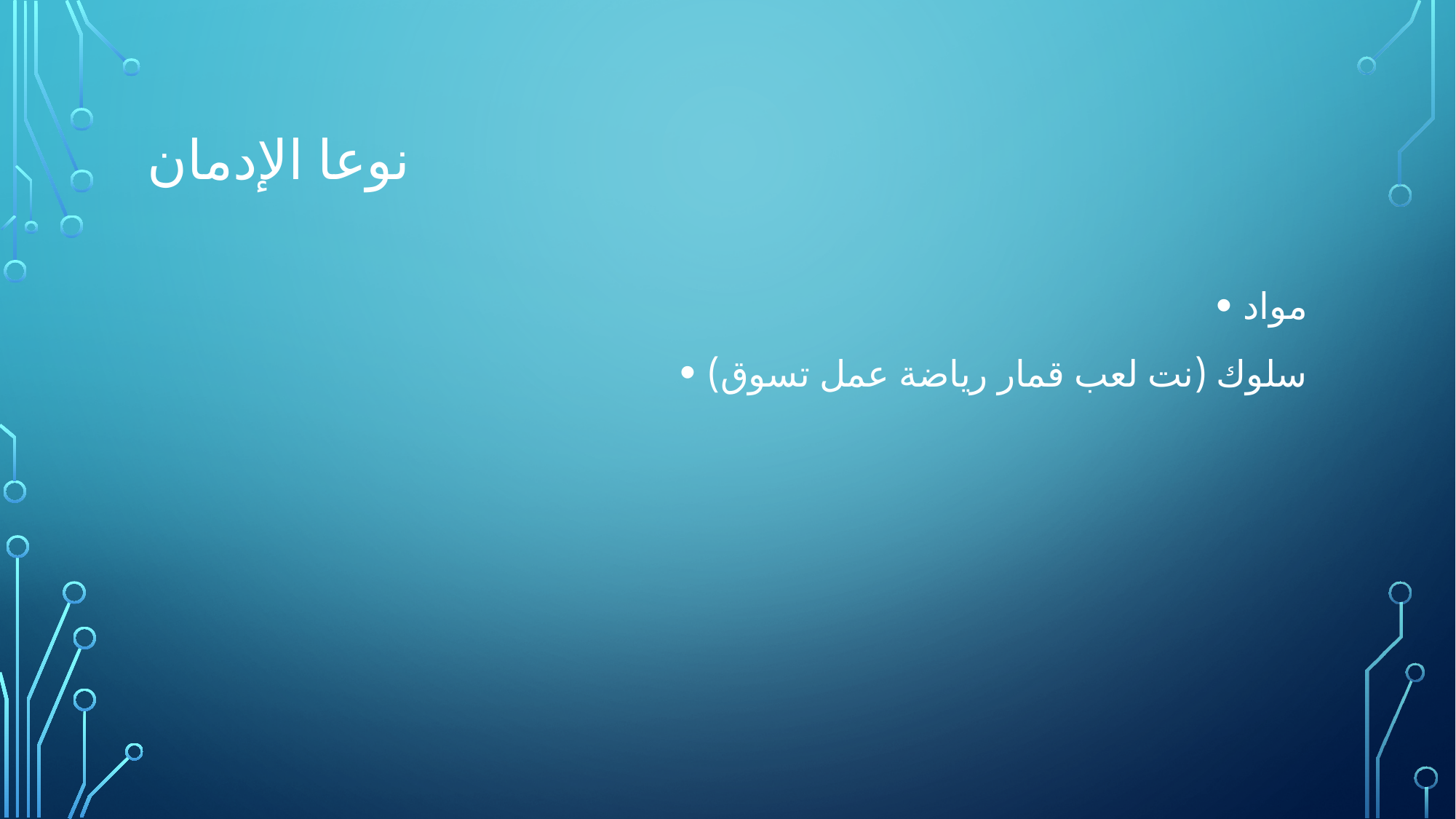

# نوعا الإدمان
مواد
سلوك (نت لعب قمار رياضة عمل تسوق)